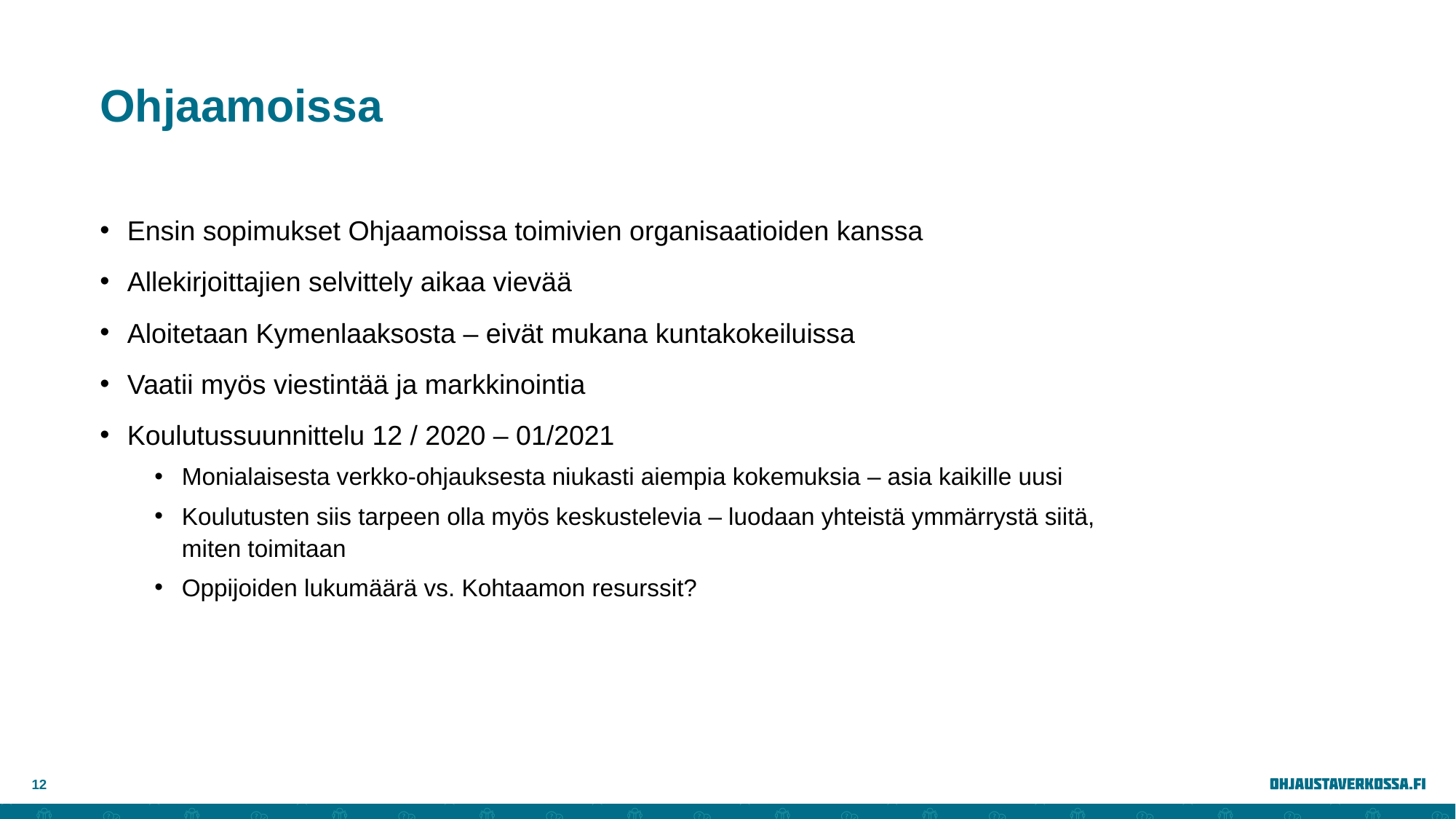

# Ohjaamoissa
Ensin sopimukset Ohjaamoissa toimivien organisaatioiden kanssa
Allekirjoittajien selvittely aikaa vievää
Aloitetaan Kymenlaaksosta – eivät mukana kuntakokeiluissa
Vaatii myös viestintää ja markkinointia
Koulutussuunnittelu 12 / 2020 – 01/2021
Monialaisesta verkko-ohjauksesta niukasti aiempia kokemuksia – asia kaikille uusi
Koulutusten siis tarpeen olla myös keskustelevia – luodaan yhteistä ymmärrystä siitä, miten toimitaan
Oppijoiden lukumäärä vs. Kohtaamon resurssit?
12